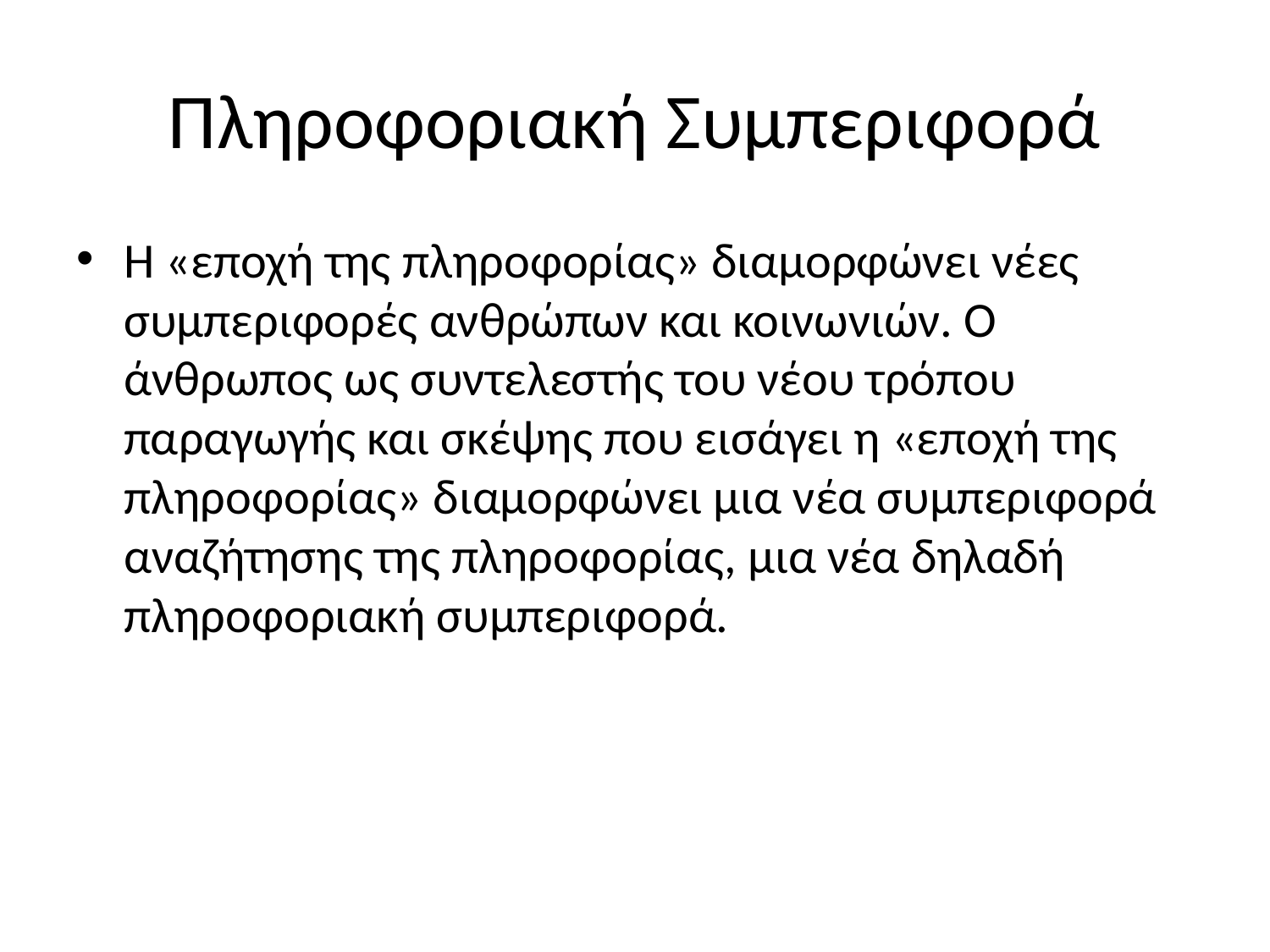

# Πληροφοριακή Συμπεριφορά
Η «εποχή της πληροφορίας» διαμορφώνει νέες συμπεριφορές ανθρώπων και κοινωνιών. Ο άνθρωπος ως συντελεστής του νέου τρόπου παραγωγής και σκέψης που εισάγει η «εποχή της πληροφορίας» διαμορφώνει μια νέα συμπεριφορά αναζήτησης της πληροφορίας, μια νέα δηλαδή πληροφοριακή συμπεριφορά.